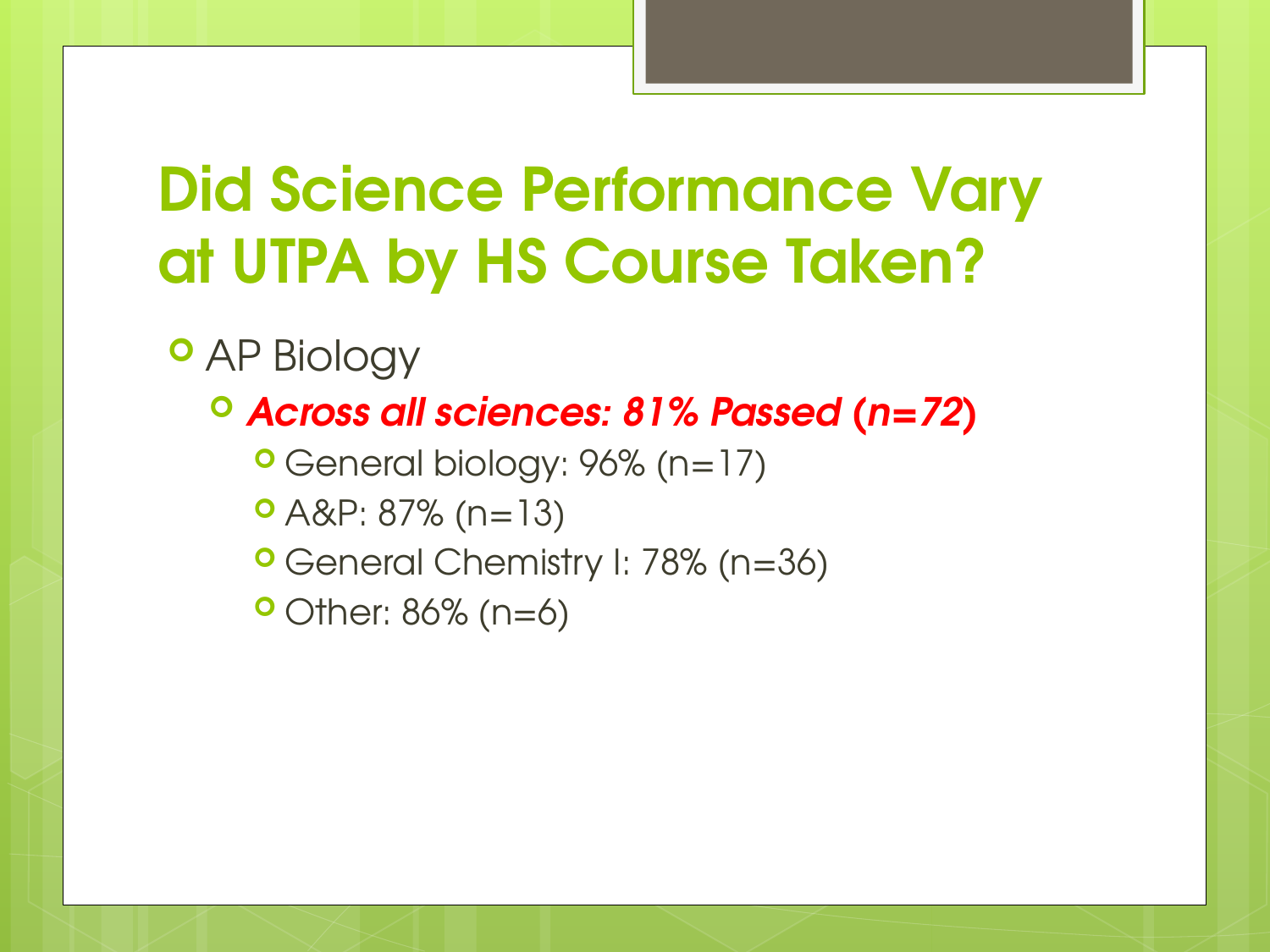

# Did Science Performance Vary at UTPA by HS Course Taken?
AP Biology
Across all sciences: 81% Passed (n=72)
General biology: 96% (n=17)
A&P: 87% (n=13)
General Chemistry I: 78% (n=36)
Other: 86% (n=6)